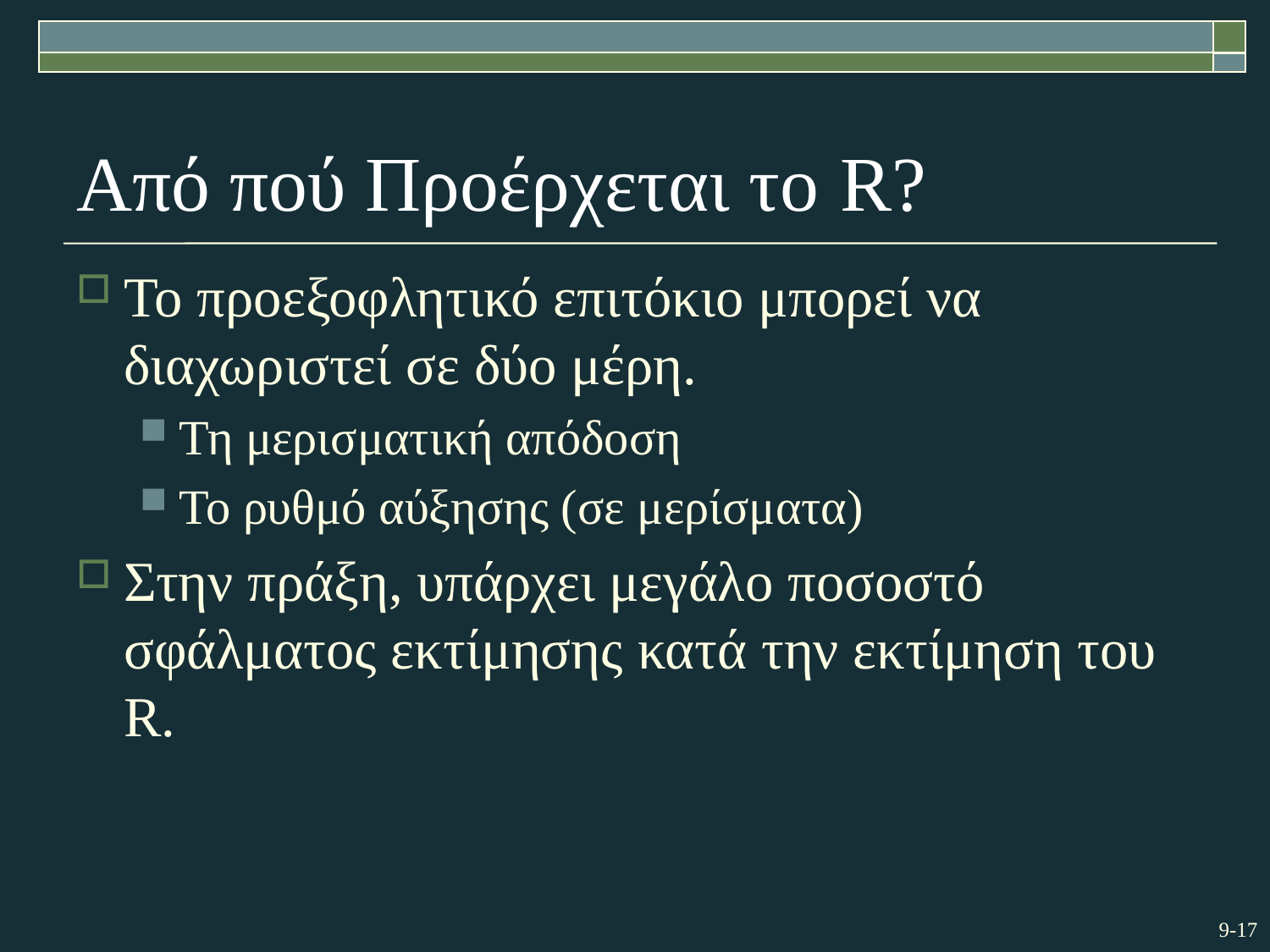

# Από πού Προέρχεται το R?
Το προεξοφλητικό επιτόκιο μπορεί να διαχωριστεί σε δύο μέρη.
Τη μερισματική απόδοση
Το ρυθμό αύξησης (σε μερίσματα)
Στην πράξη, υπάρχει μεγάλο ποσοστό σφάλματος εκτίμησης κατά την εκτίμηση του R.